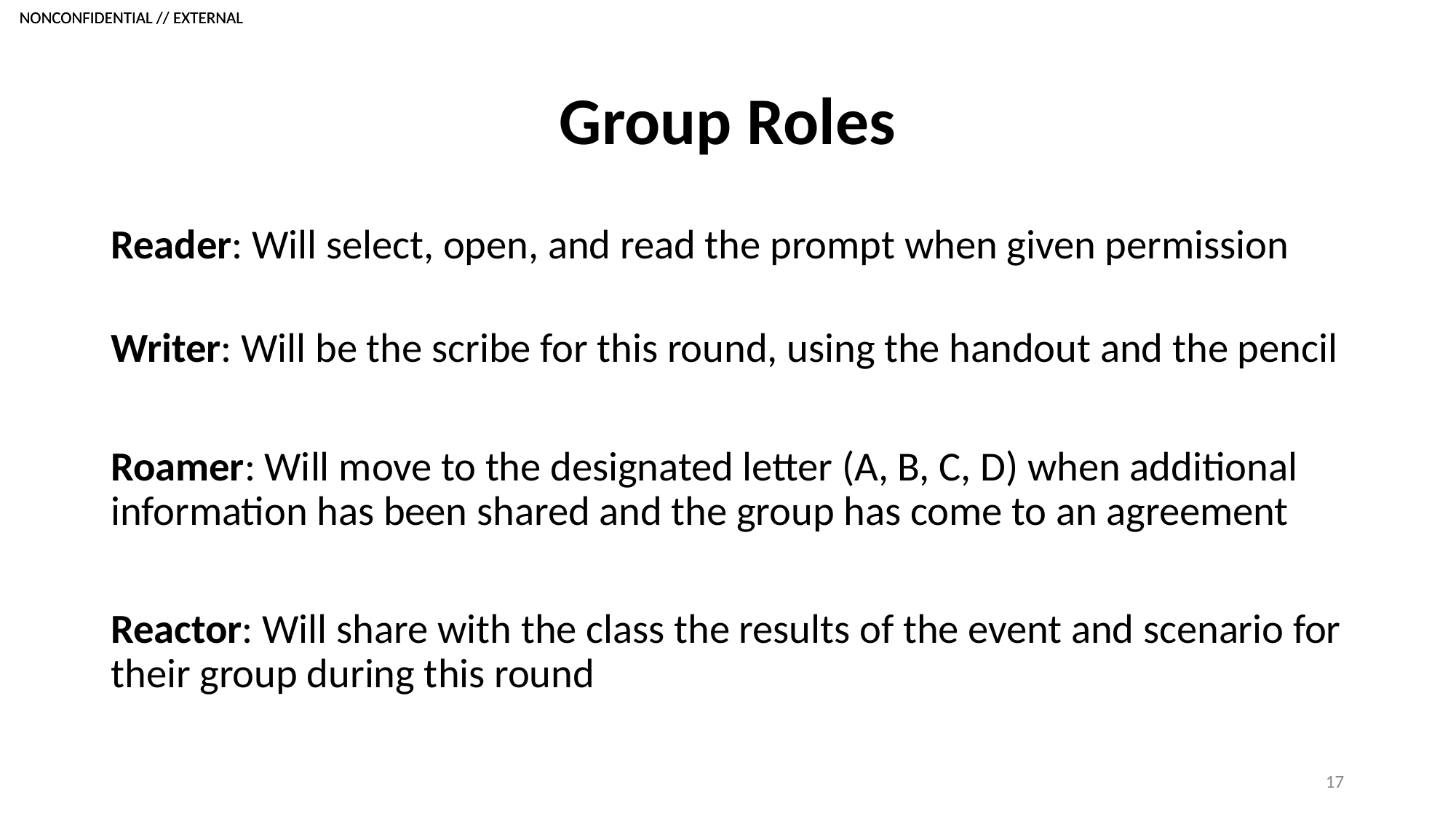

# Group Roles
Reader: Will select, open, and read the prompt when given permission

Writer: Will be the scribe for this round, using the handout and the pencil

Roamer: Will move to the designated letter (A, B, C, D) when additional information has been shared and the group has come to an agreement

Reactor: Will share with the class the results of the event and scenario for their group during this round
17